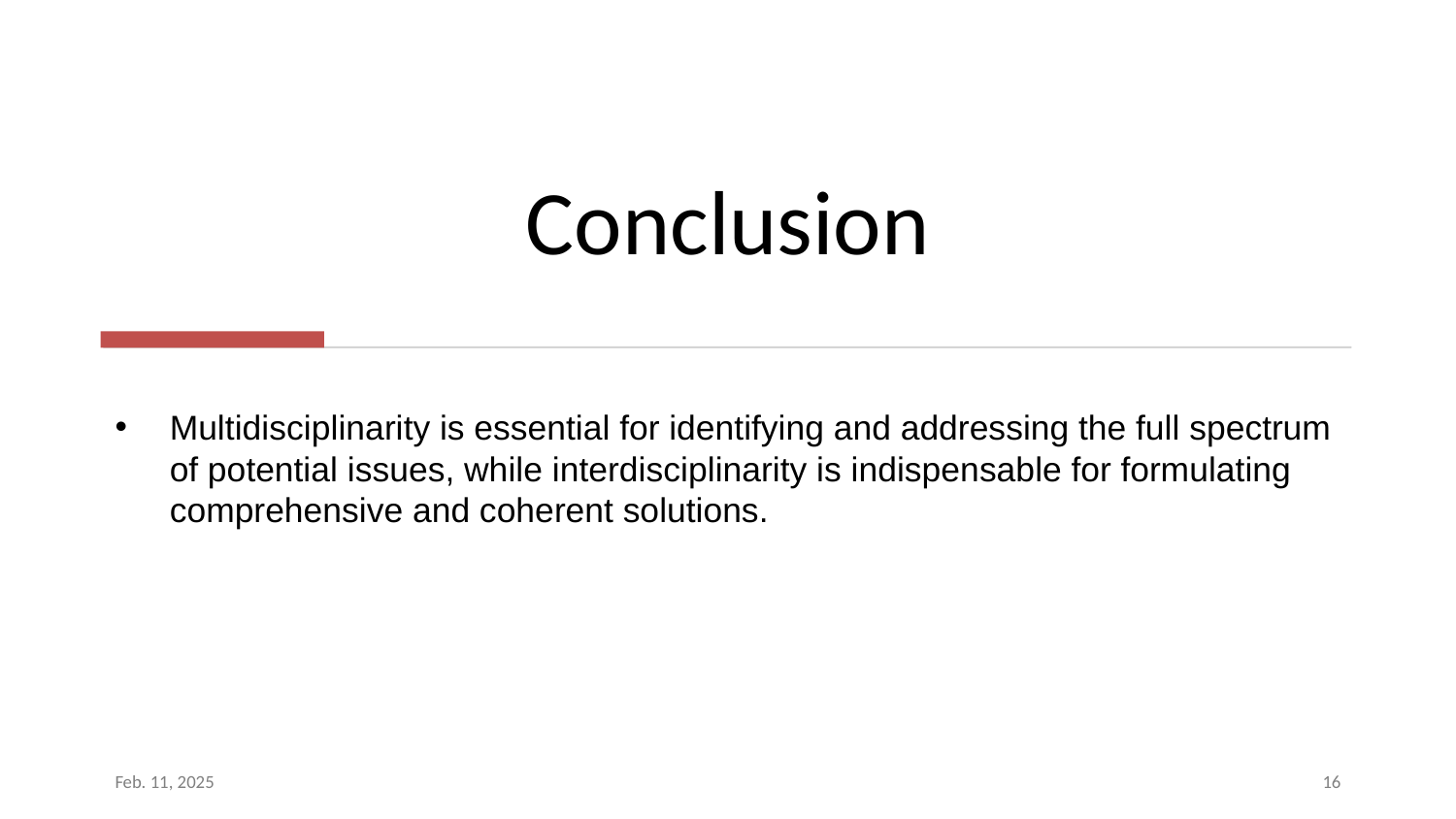

# Conclusion

Multidisciplinarity is essential for identifying and addressing the full spectrum of potential issues, while interdisciplinarity is indispensable for formulating comprehensive and coherent solutions.
Feb. 11, 2025
16